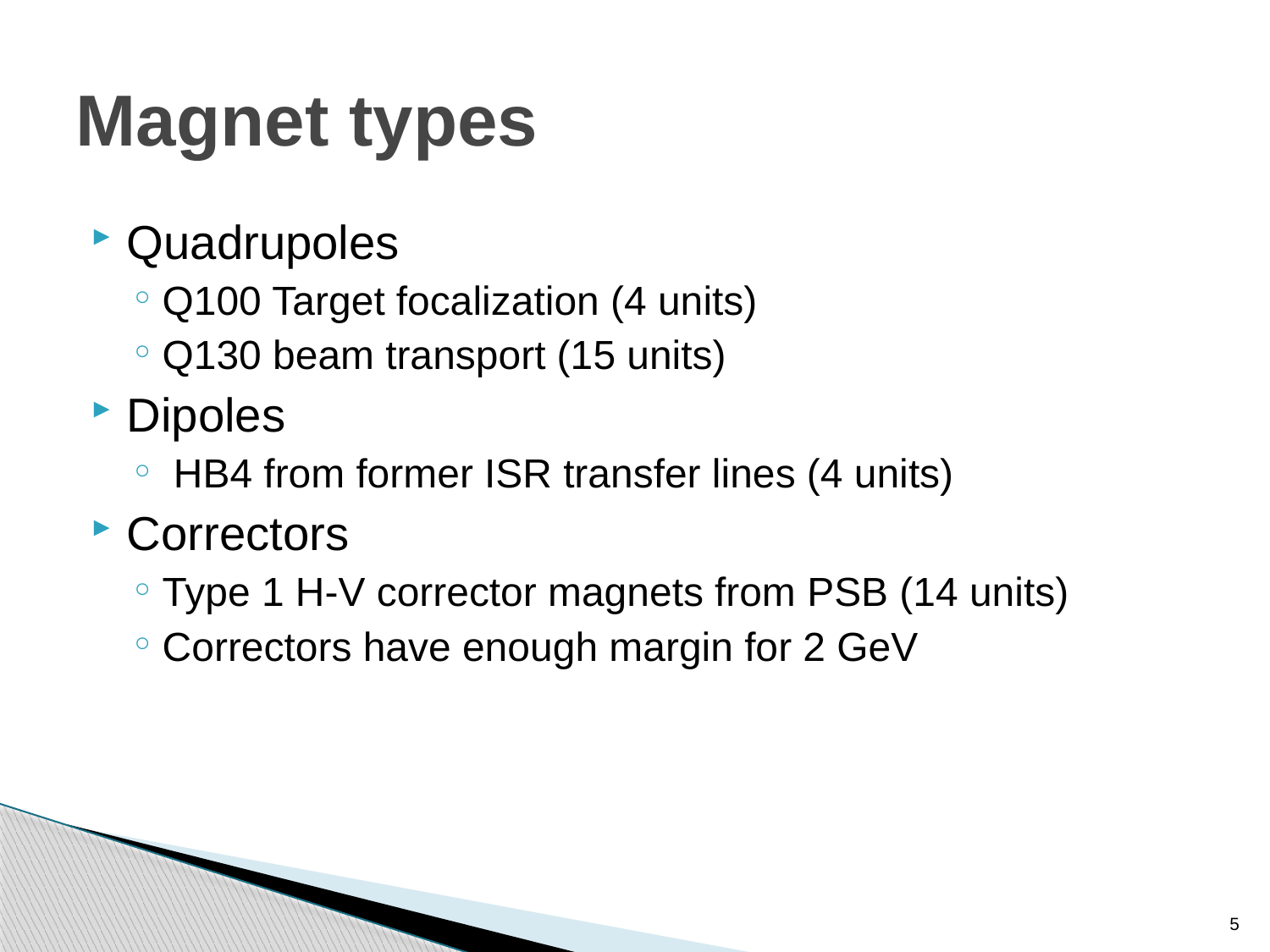

# Magnet types
Quadrupoles
Q100 Target focalization (4 units)
Q130 beam transport (15 units)
Dipoles
 HB4 from former ISR transfer lines (4 units)
Correctors
Type 1 H-V corrector magnets from PSB (14 units)
Correctors have enough margin for 2 GeV
5